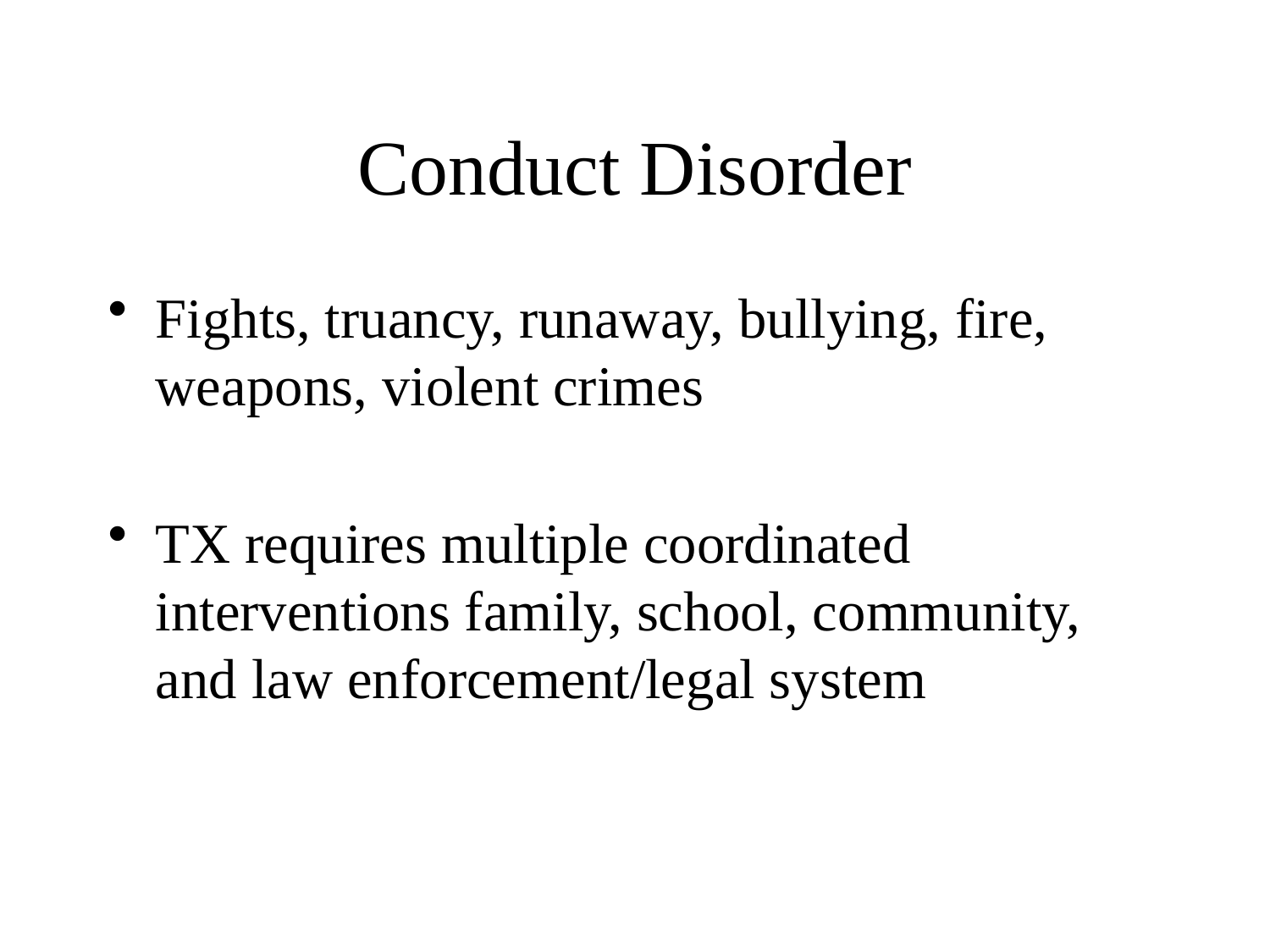

# Conduct Disorder
Fights, truancy, runaway, bullying, fire, weapons, violent crimes

TX requires multiple coordinated interventions family, school, community, and law enforcement/legal system